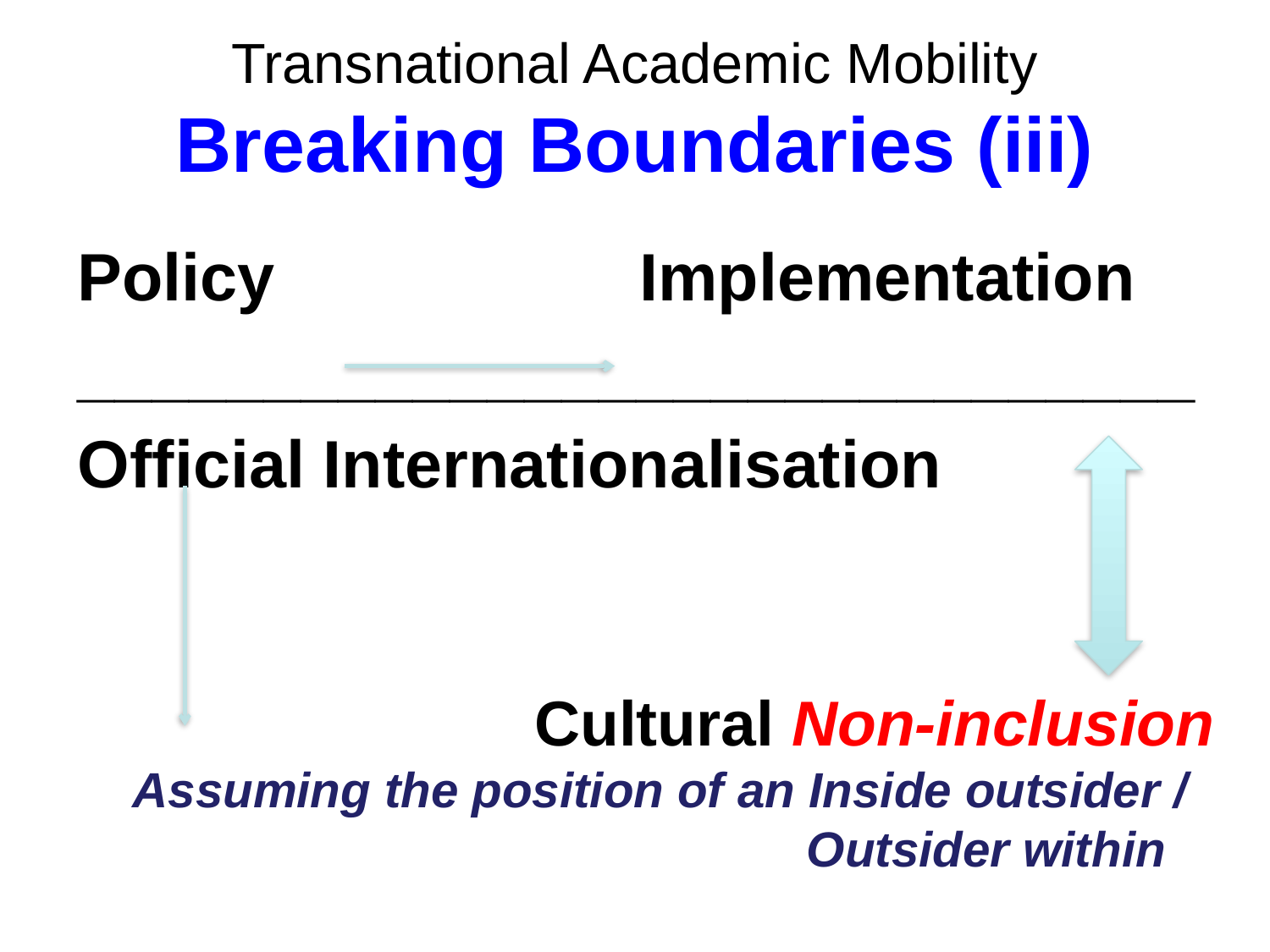

# Transnational Academic Mobility Breaking Boundaries (iii)

Policy     	              Implementation
______________________________
Official Internationalisation

                          Cultural Non-inclusion
    Assuming the position of an Inside outsider /
                                                     Outsider within